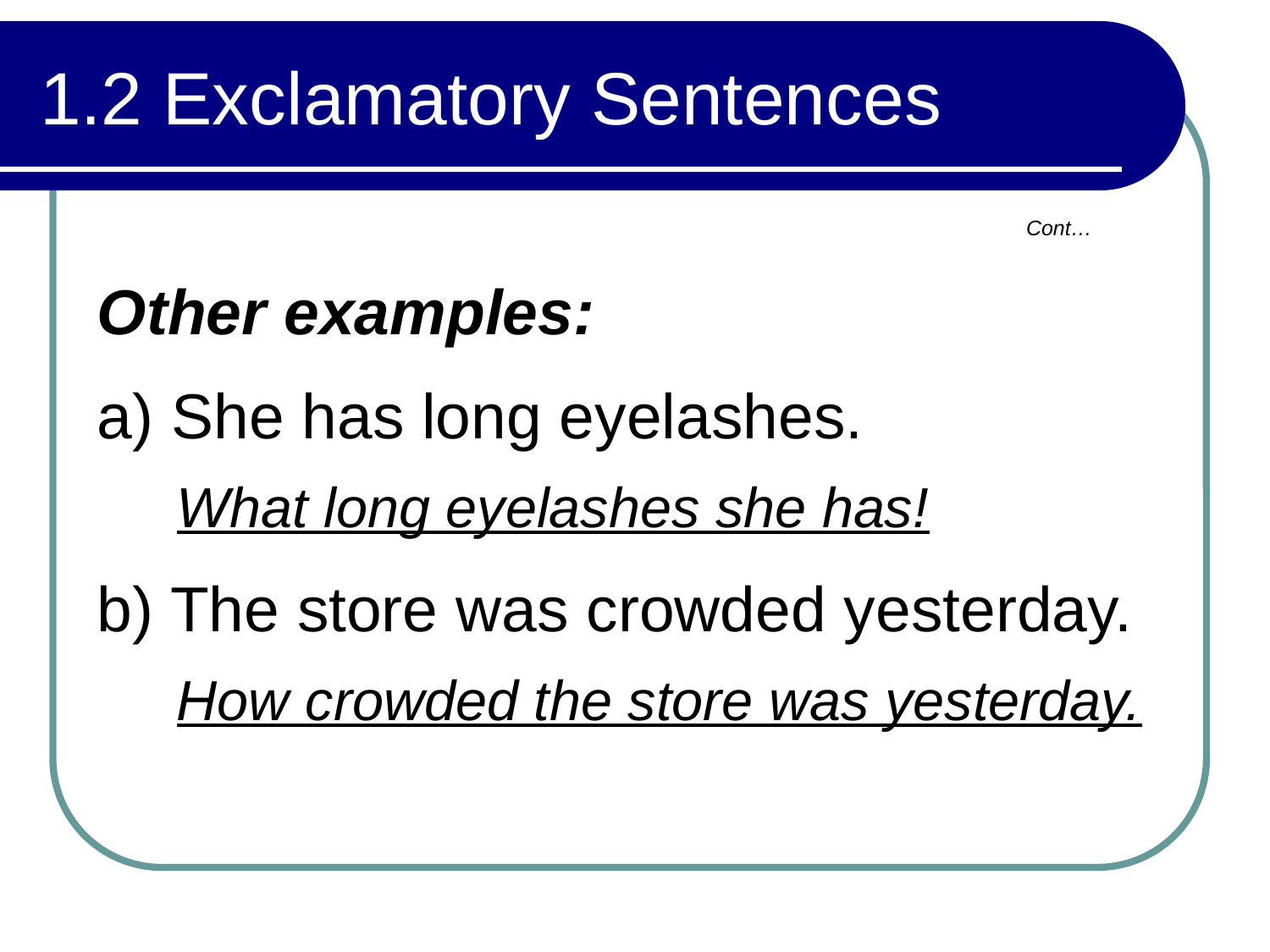

# 1.2 Exclamatory Sentences
Cont…
Other examples:
a) She has long eyelashes.
	What long eyelashes she has!
b) The store was crowded yesterday.
	How crowded the store was yesterday.